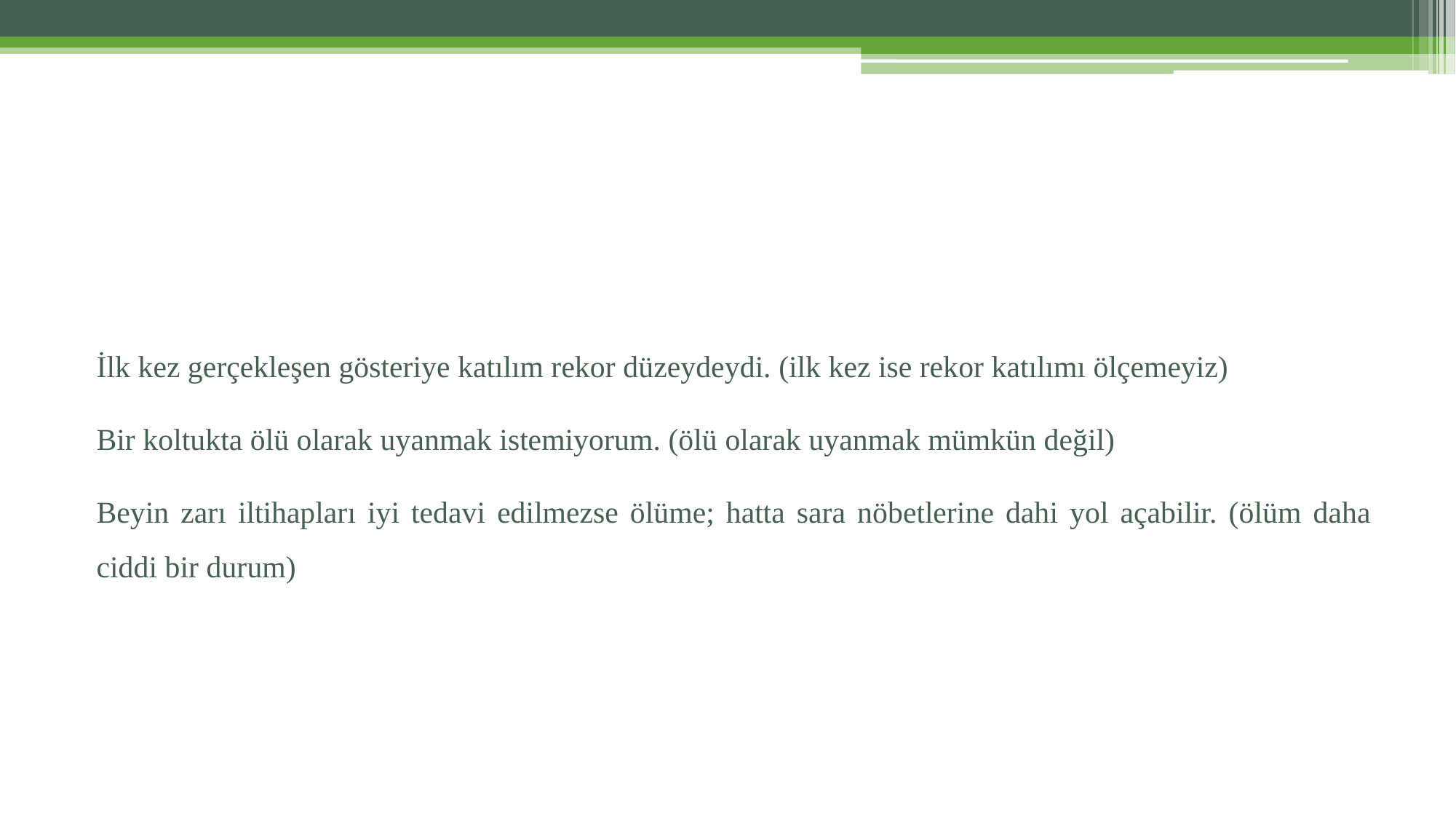

İlk kez gerçekleşen gösteriye katılım rekor düzeydeydi. (ilk kez ise rekor katılımı ölçemeyiz)
Bir koltukta ölü olarak uyanmak istemiyorum. (ölü olarak uyanmak mümkün değil)
Beyin zarı iltihapları iyi tedavi edilmezse ölüme; hatta sara nöbetlerine dahi yol açabilir. (ölüm daha ciddi bir durum)